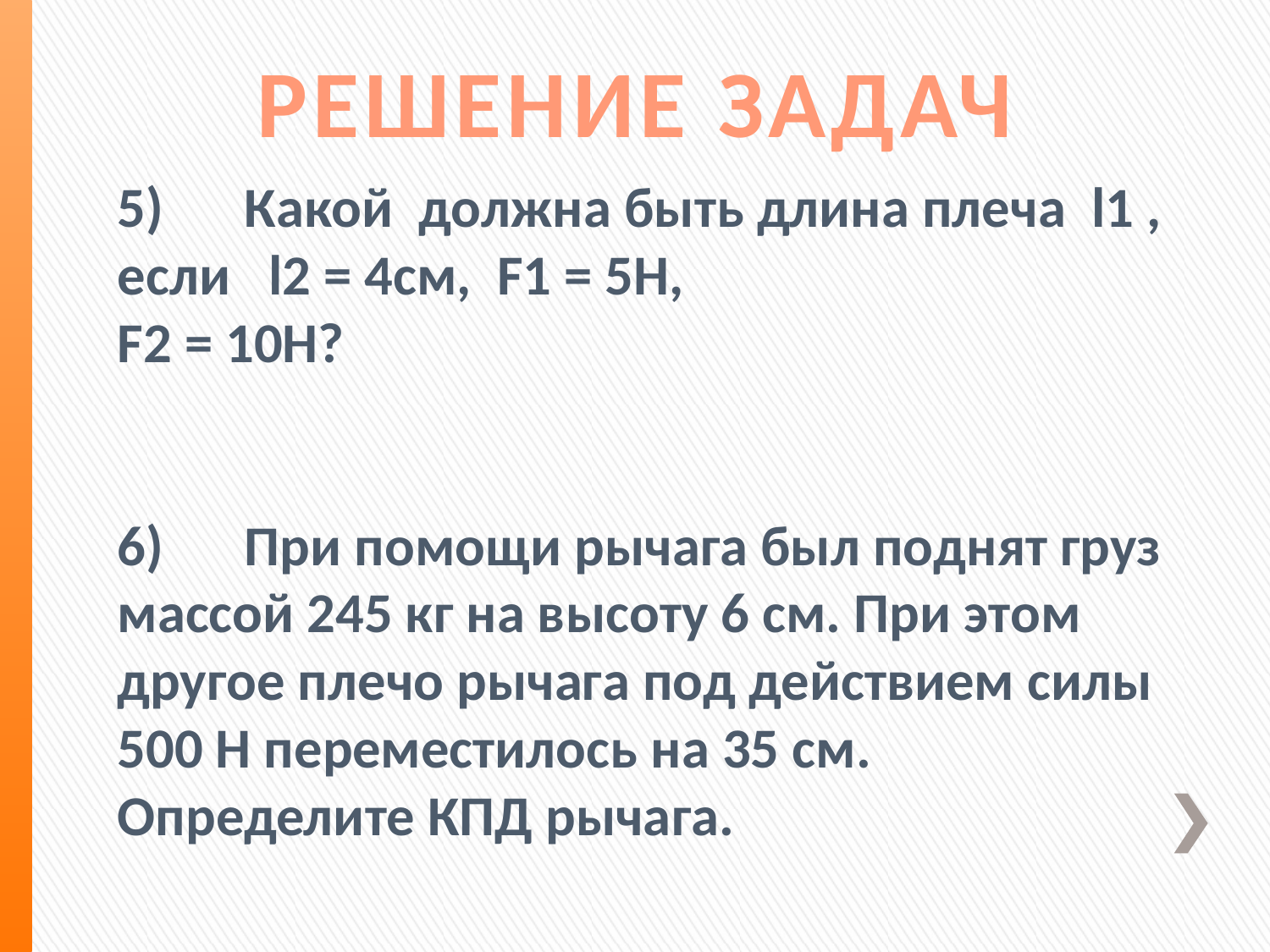

РЕШЕНИЕ ЗАДАЧ
5)	Какой  должна быть длина плеча  l1 , если   l2 = 4см,  F1 = 5Н,
F2 = 10Н?

6)	При помощи рычага был поднят груз массой 245 кг на высоту 6 см. При этом  другое плечо рычага под действием силы 500 Н переместилось на 35 см. Определите КПД рычага.